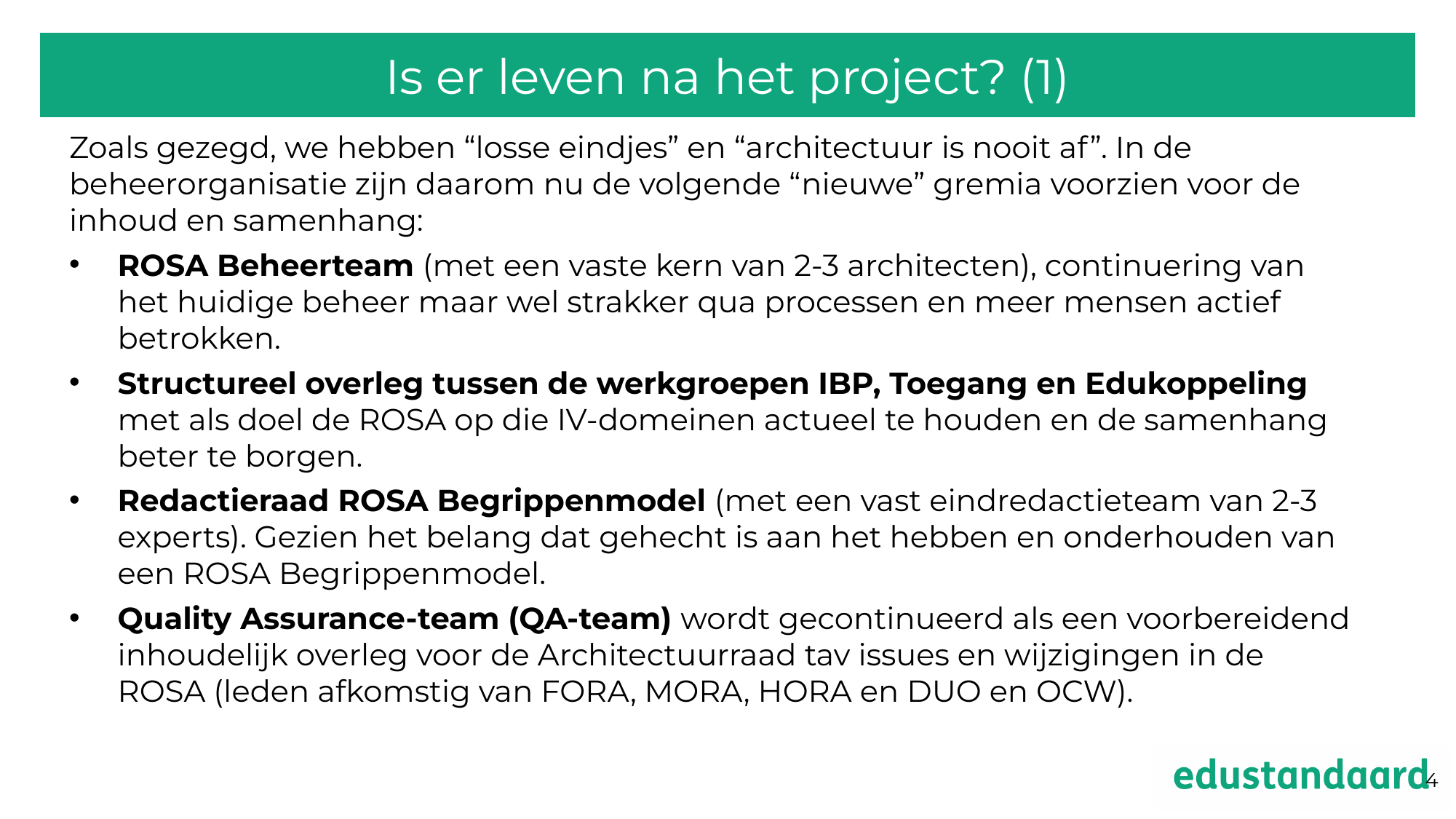

# Is er leven na het project? (1)
Zoals gezegd, we hebben “losse eindjes” en “architectuur is nooit af”. In de beheerorganisatie zijn daarom nu de volgende “nieuwe” gremia voorzien voor de inhoud en samenhang:
ROSA Beheerteam (met een vaste kern van 2-3 architecten), continuering van het huidige beheer maar wel strakker qua processen en meer mensen actief betrokken.
Structureel overleg tussen de werkgroepen IBP, Toegang en Edukoppeling met als doel de ROSA op die IV-domeinen actueel te houden en de samenhang beter te borgen.
Redactieraad ROSA Begrippenmodel (met een vast eindredactieteam van 2-3 experts). Gezien het belang dat gehecht is aan het hebben en onderhouden van een ROSA Begrippenmodel.
Quality Assurance-team (QA-team) wordt gecontinueerd als een voorbereidend inhoudelijk overleg voor de Architectuurraad tav issues en wijzigingen in de ROSA (leden afkomstig van FORA, MORA, HORA en DUO en OCW).

4